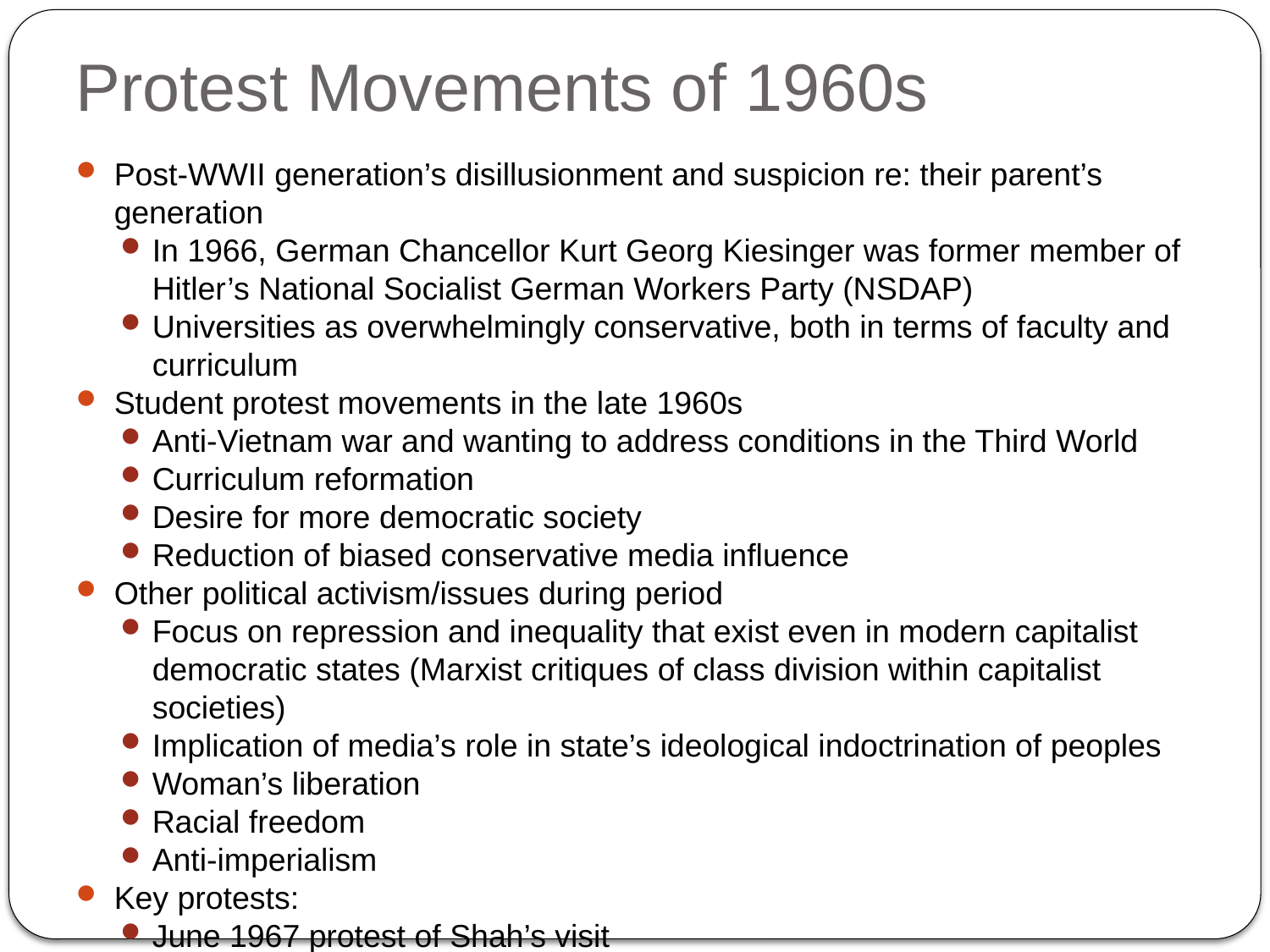

# Protest Movements of 1960s
Post-WWII generation’s disillusionment and suspicion re: their parent’s generation
In 1966, German Chancellor Kurt Georg Kiesinger was former member of Hitler’s National Socialist German Workers Party (NSDAP)
Universities as overwhelmingly conservative, both in terms of faculty and curriculum
Student protest movements in the late 1960s
Anti-Vietnam war and wanting to address conditions in the Third World
Curriculum reformation
Desire for more democratic society
Reduction of biased conservative media influence
Other political activism/issues during period
Focus on repression and inequality that exist even in modern capitalist democratic states (Marxist critiques of class division within capitalist societies)
Implication of media’s role in state’s ideological indoctrination of peoples
Woman’s liberation
Racial freedom
Anti-imperialism
Key protests:
June 1967 protest of Shah’s visit
1968 “Easter Riots” after shooting of student activist leader Rudi Dutschke